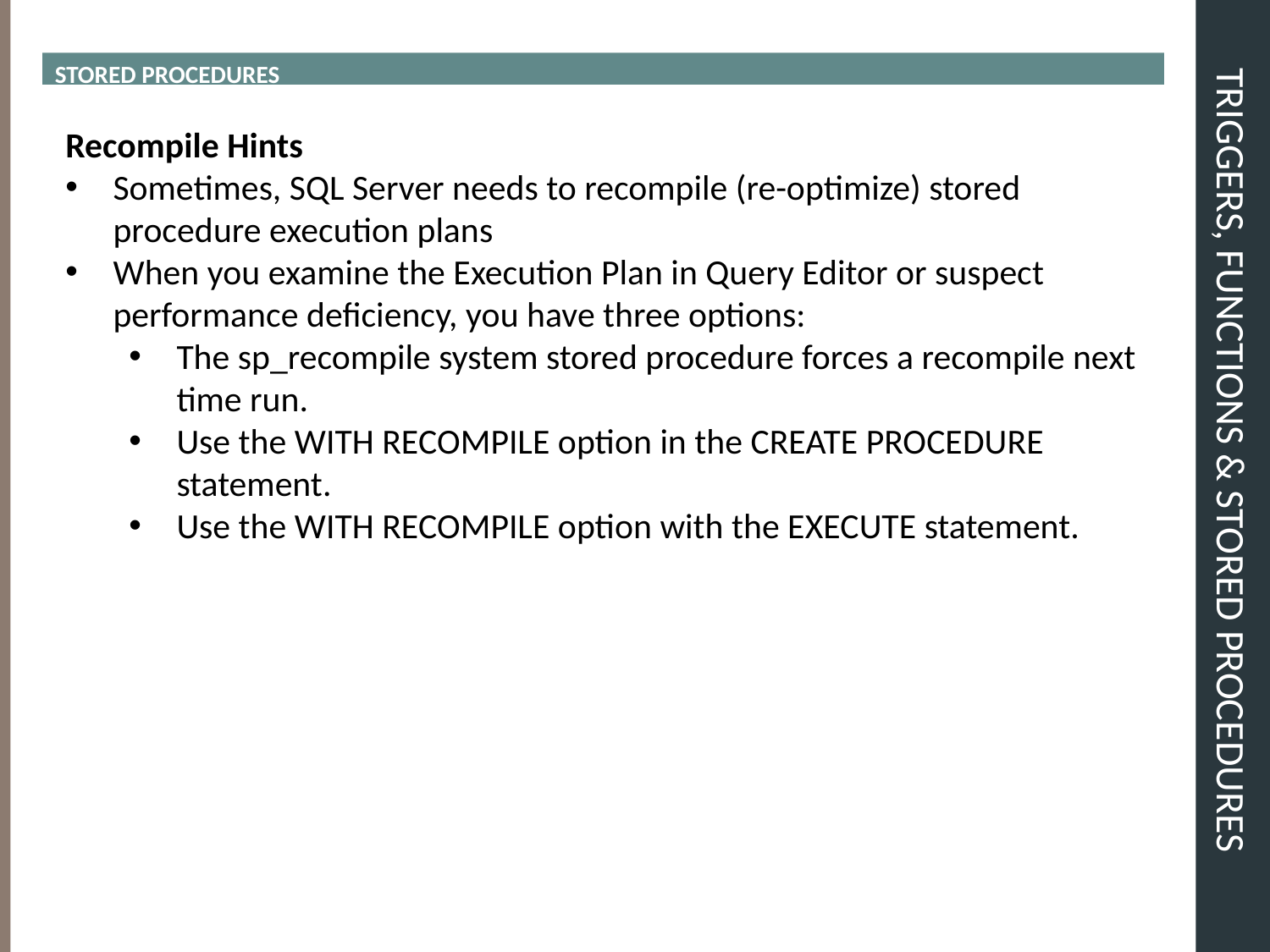

STORED PROCEDURES
# TRIGGERS, FUNCTIONS & STORED PROCEDURES
Recompile Hints
Sometimes, SQL Server needs to recompile (re-optimize) stored procedure execution plans
When you examine the Execution Plan in Query Editor or suspect performance deficiency, you have three options:
The sp_recompile system stored procedure forces a recompile next time run.
Use the WITH RECOMPILE option in the CREATE PROCEDURE statement.
Use the WITH RECOMPILE option with the EXECUTE statement.